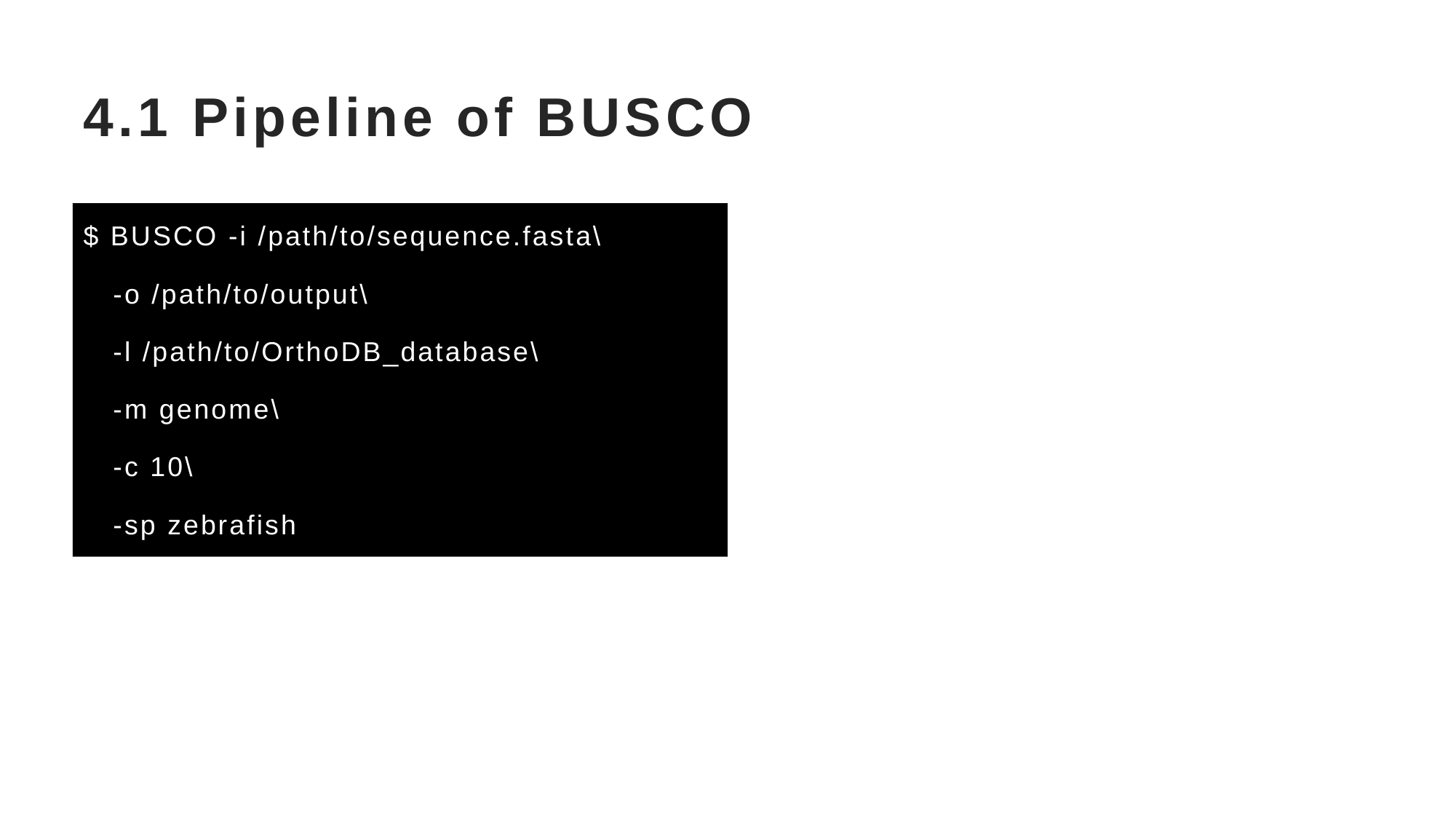

# 4.1 Pipeline of BUSCO
$ BUSCO -i /path/to/sequence.fasta\
   -o /path/to/output\
   -l /path/to/OrthoDB_database\
   -m genome\
   -c 10\
   -sp zebrafish